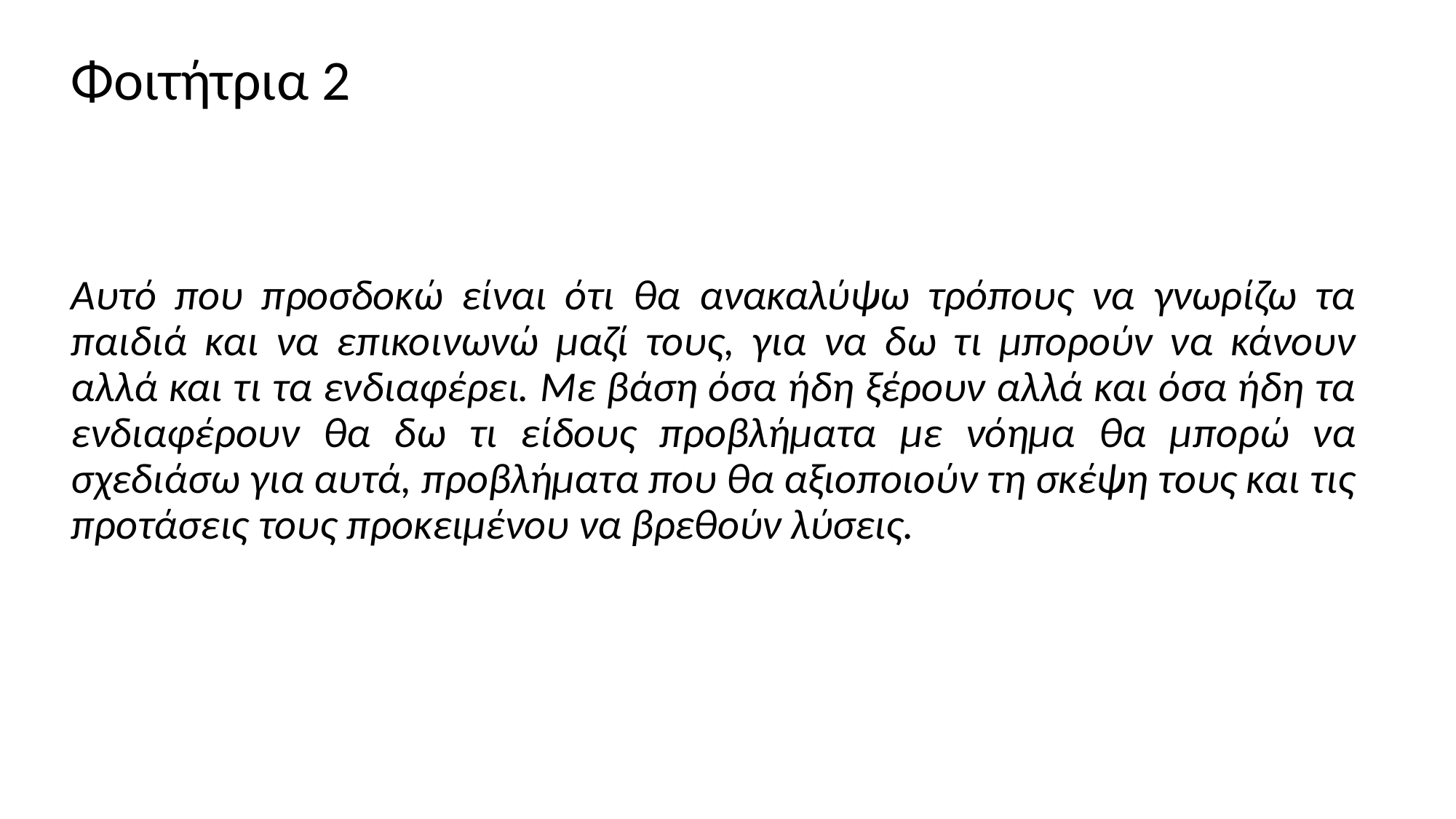

# Φοιτήτρια 2

Αυτό που προσδοκώ είναι ότι θα ανακαλύψω τρόπους να γνωρίζω τα παιδιά και να επικοινωνώ μαζί τους, για να δω τι μπορούν να κάνουν αλλά και τι τα ενδιαφέρει. Με βάση όσα ήδη ξέρουν αλλά και όσα ήδη τα ενδιαφέρουν θα δω τι είδους προβλήματα με νόημα θα μπορώ να σχεδιάσω για αυτά, προβλήματα που θα αξιοποιούν τη σκέψη τους και τις προτάσεις τους προκειμένου να βρεθούν λύσεις.